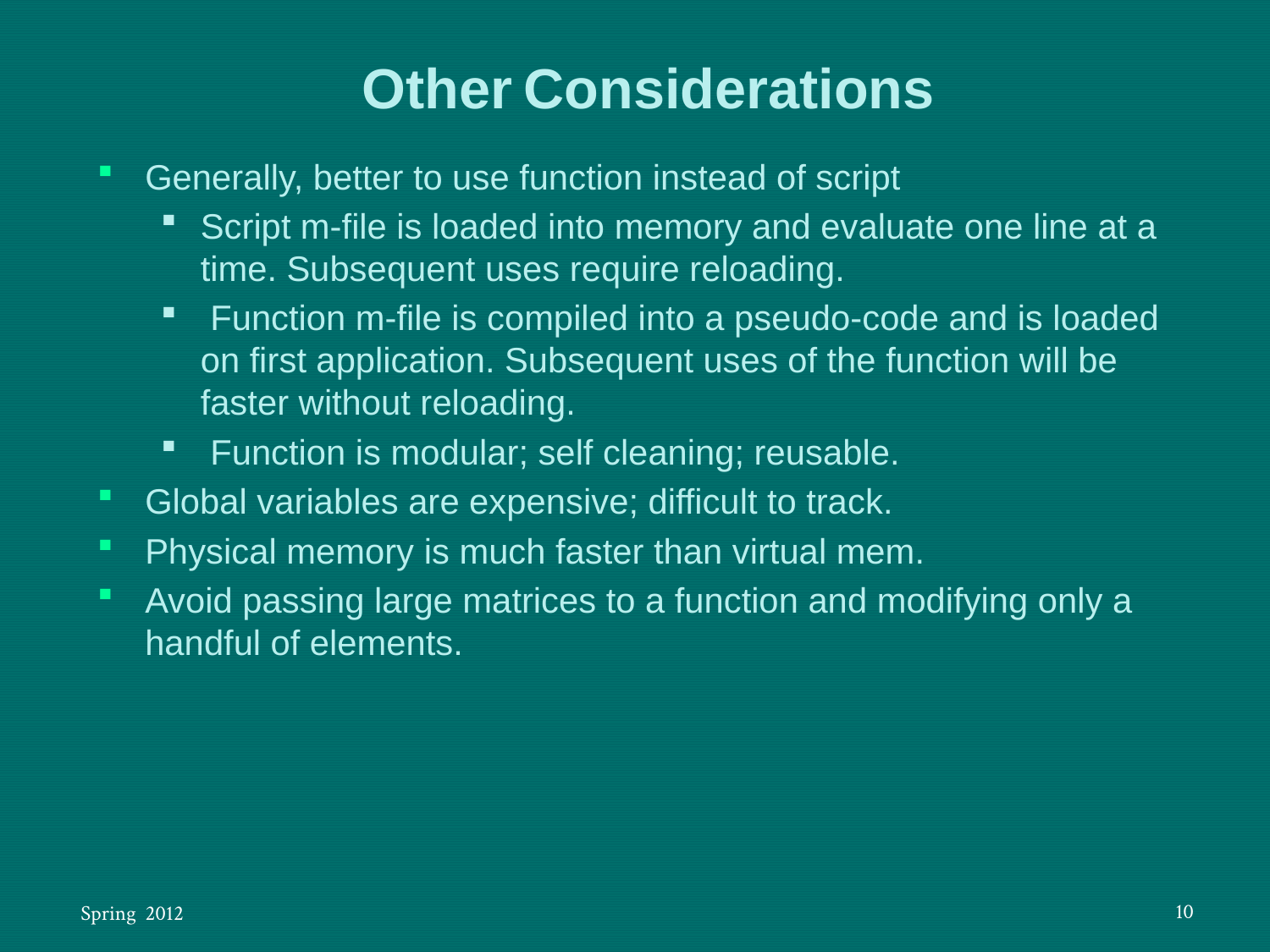

Other Considerations
Generally, better to use function instead of script
Script m-file is loaded into memory and evaluate one line at a time. Subsequent uses require reloading.
 Function m-file is compiled into a pseudo-code and is loaded on first application. Subsequent uses of the function will be faster without reloading.
 Function is modular; self cleaning; reusable.
Global variables are expensive; difficult to track.
Physical memory is much faster than virtual mem.
Avoid passing large matrices to a function and modifying only a handful of elements.
 Spring  2012
10